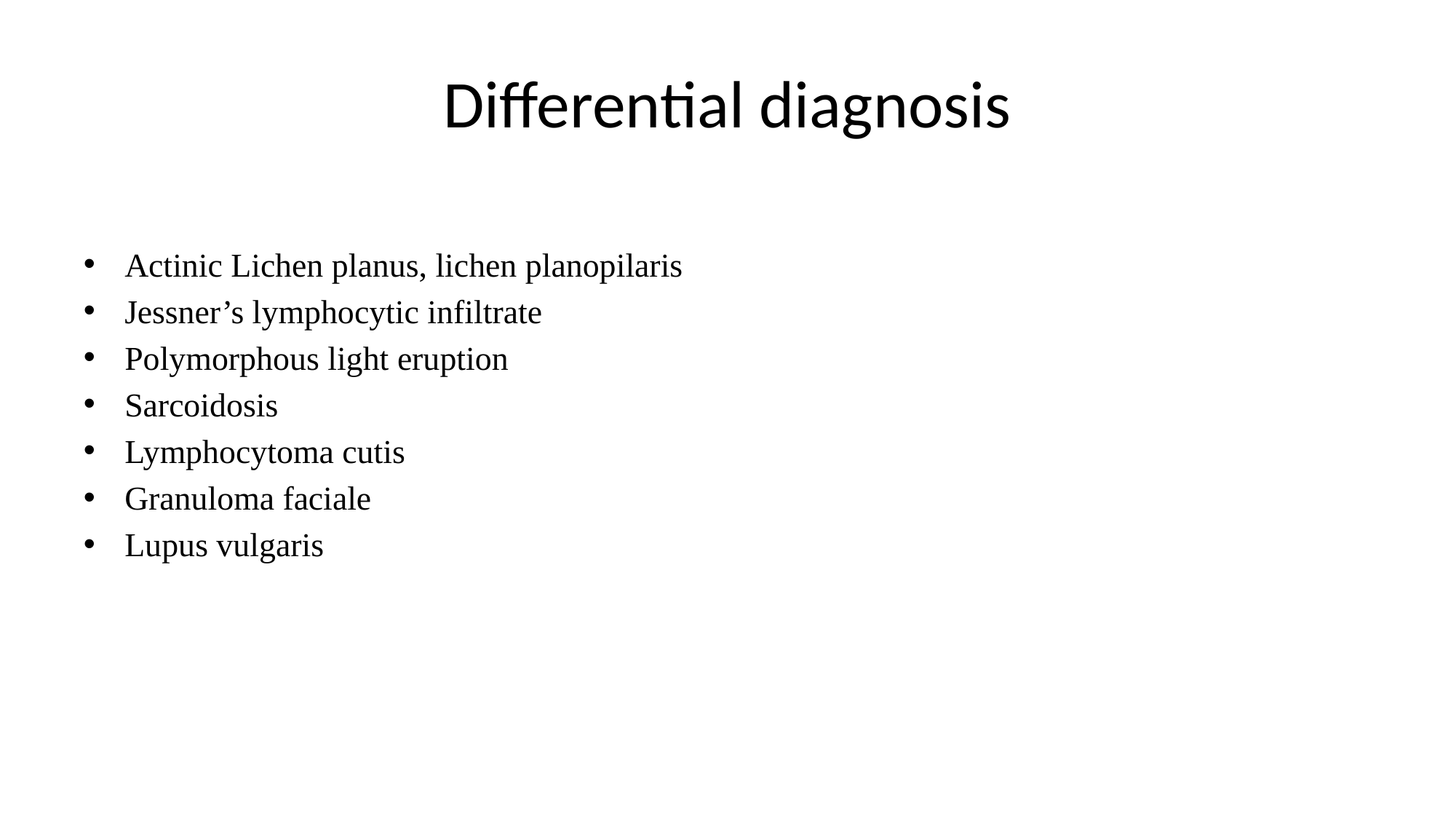

# Differential diagnosis

Actinic Lichen planus, lichen planopilaris
Jessner’s lymphocytic infiltrate
Polymorphous light eruption
Sarcoidosis
Lymphocytoma cutis
Granuloma faciale
Lupus vulgaris